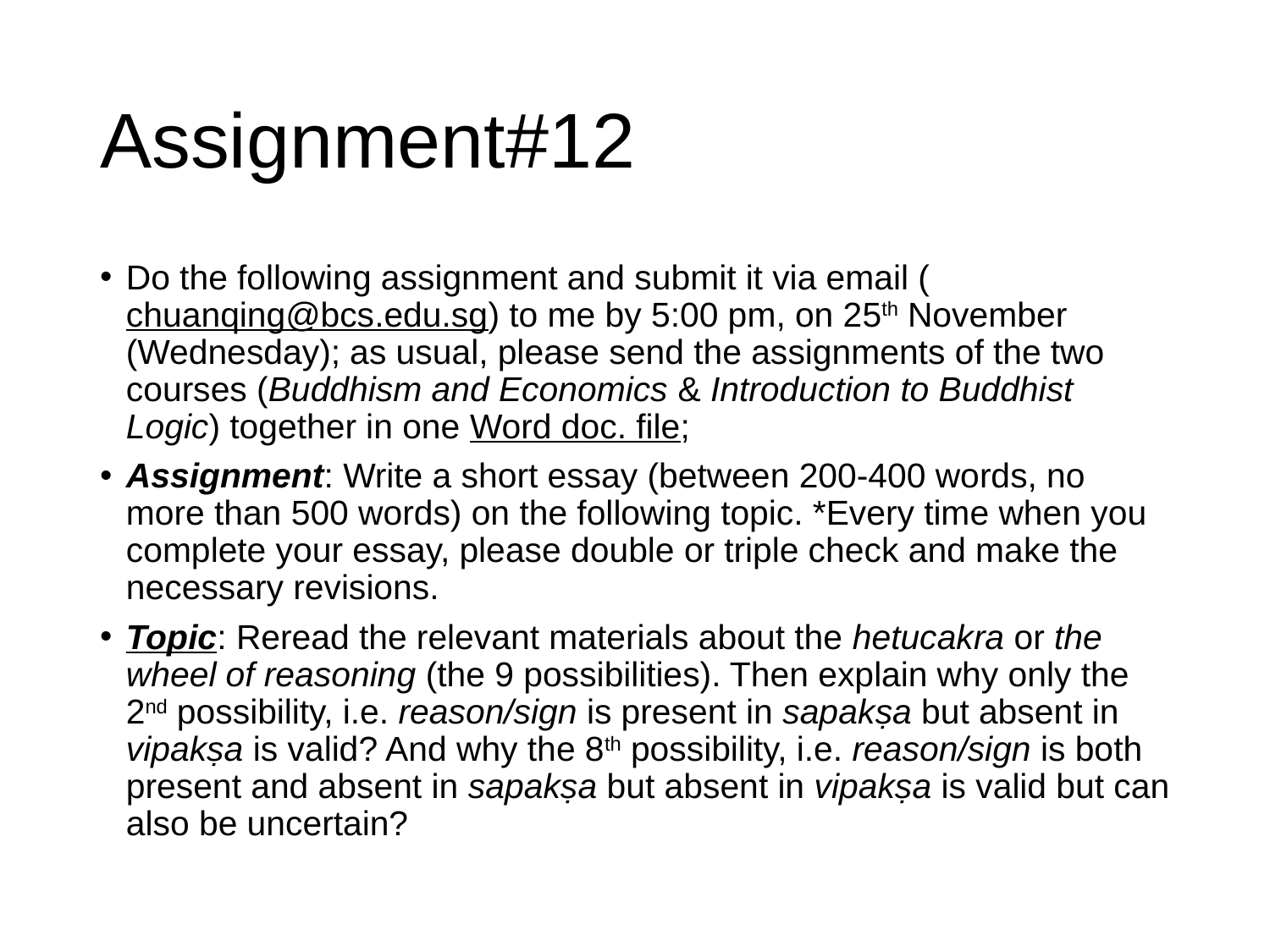

# Assignment#12
Do the following assignment and submit it via email (chuanqing@bcs.edu.sg) to me by 5:00 pm, on 25th November (Wednesday); as usual, please send the assignments of the two courses (Buddhism and Economics & Introduction to Buddhist Logic) together in one Word doc. file;
Assignment: Write a short essay (between 200-400 words, no more than 500 words) on the following topic. *Every time when you complete your essay, please double or triple check and make the necessary revisions.
Topic: Reread the relevant materials about the hetucakra or the wheel of reasoning (the 9 possibilities). Then explain why only the 2nd possibility, i.e. reason/sign is present in sapakṣa but absent in vipakṣa is valid? And why the 8th possibility, i.e. reason/sign is both present and absent in sapakṣa but absent in vipakṣa is valid but can also be uncertain?